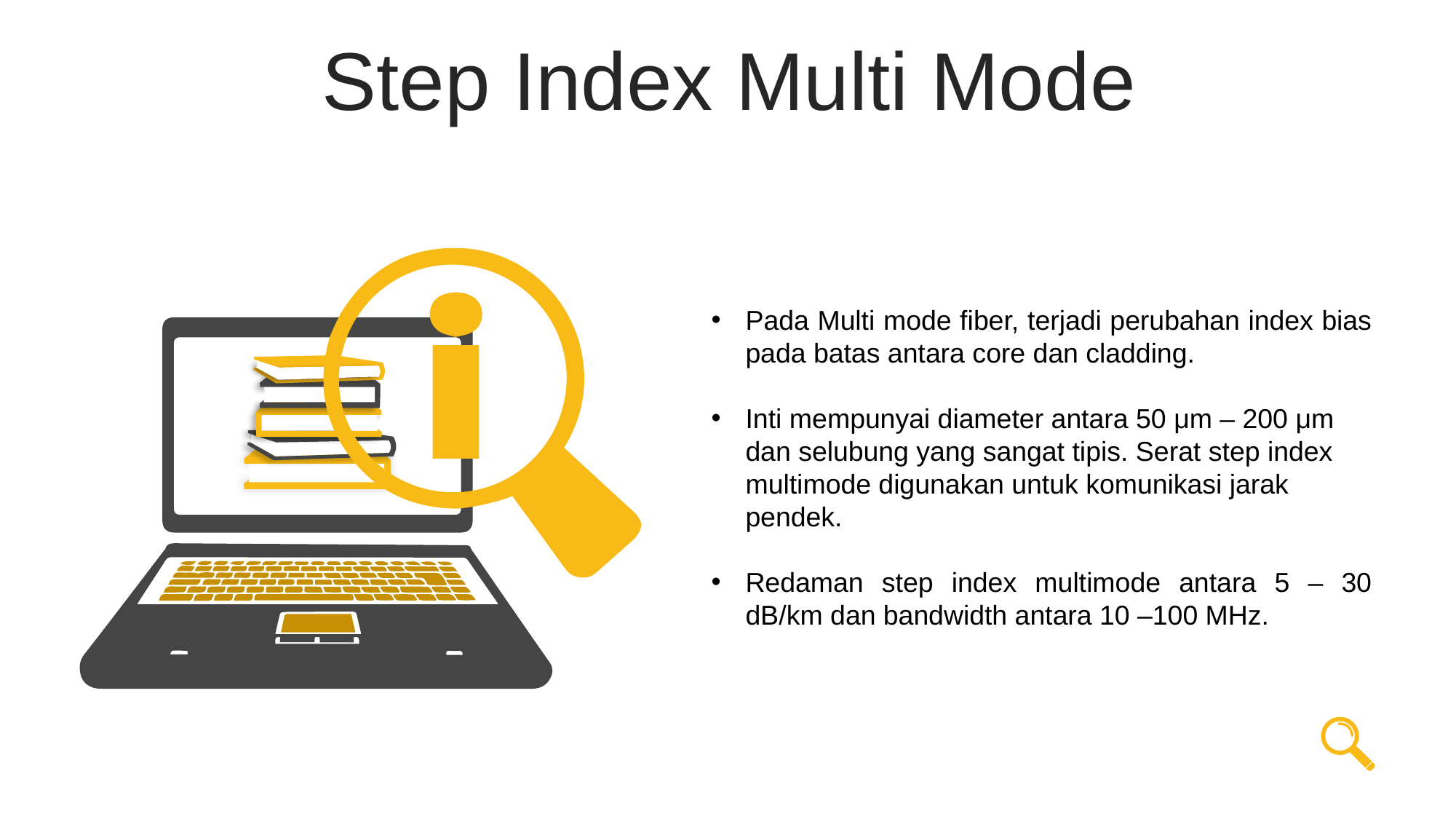

Step Index Multi Mode

Pada Multi mode fiber, terjadi perubahan index bias pada batas antara core dan cladding.

Inti mempunyai diameter antara 50 μm – 200 μm dan selubung yang sangat tipis. Serat step index multimode digunakan untuk komunikasi jarak pendek.

Redaman step index multimode antara 5 – 30 dB/km dan bandwidth antara 10 –100 MHz.